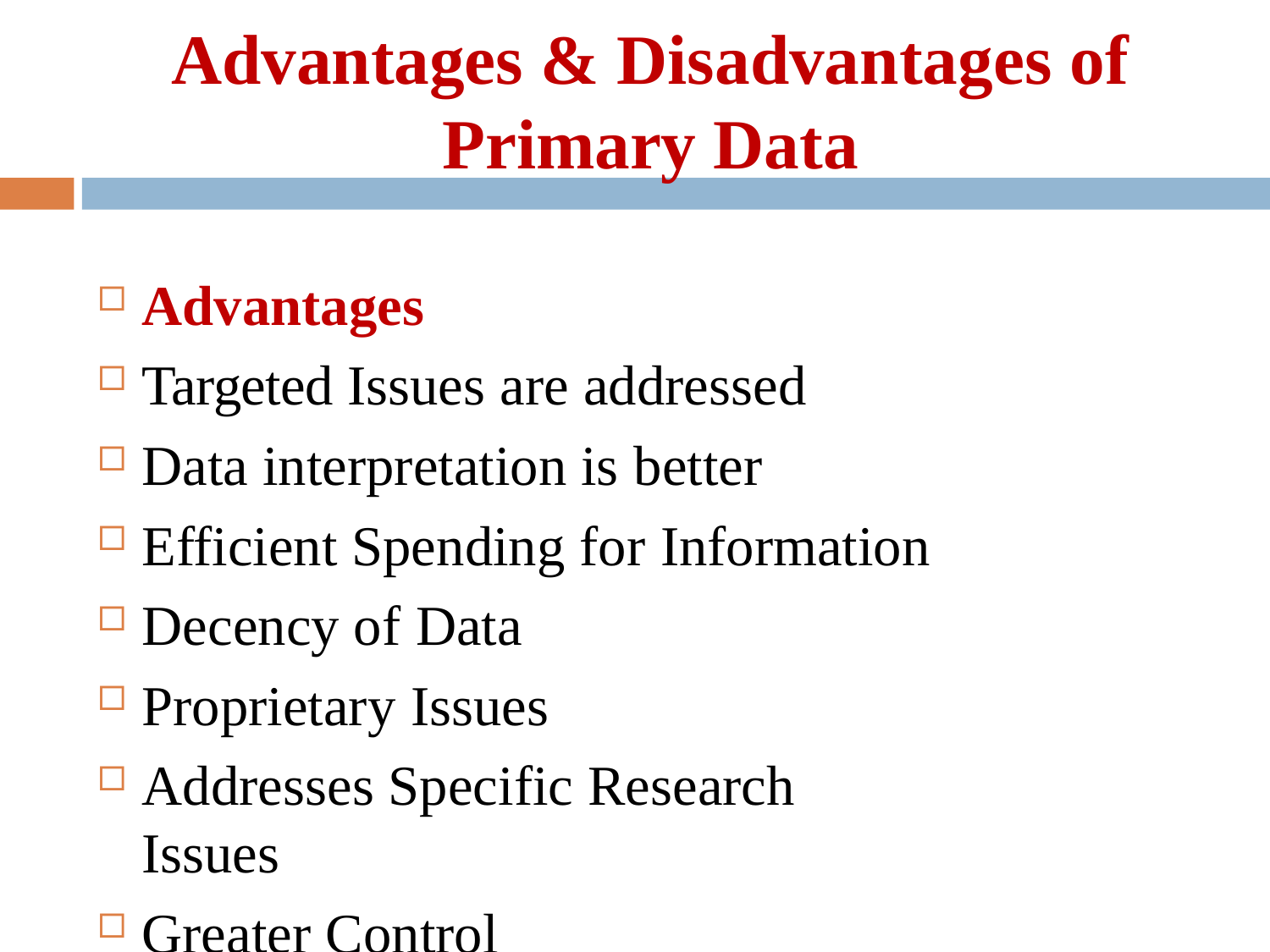

# Advantages & Disadvantages of  Primary Data
Advantages
Targeted Issues are addressed
Data interpretation is better
Efficient Spending for Information
Decency of Data
Proprietary Issues
Addresses Specific Research Issues
Greater Control